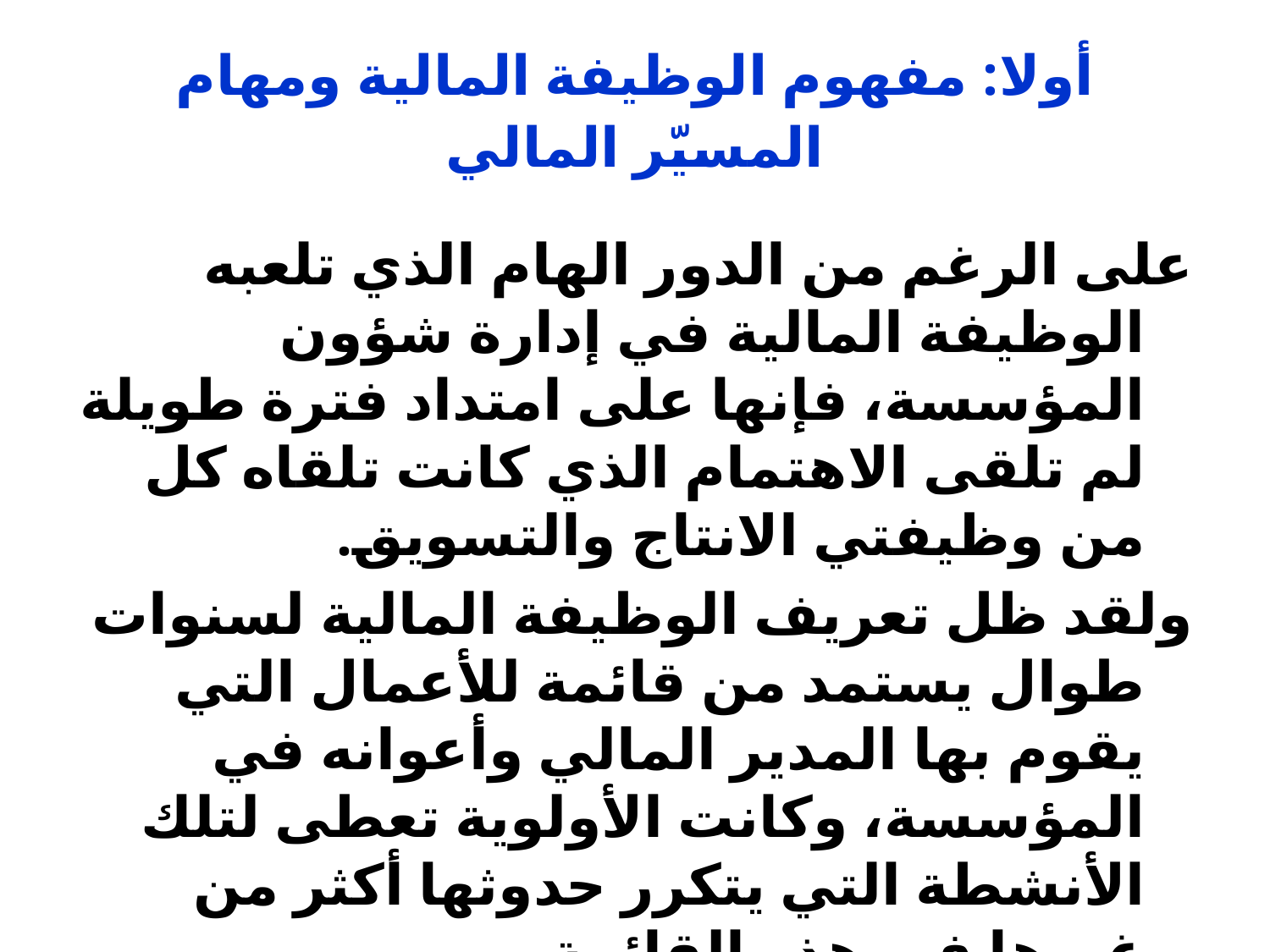

# أولا: مفهوم الوظيفة المالية ومهام المسيّر المالي
على الرغم من الدور الهام الذي تلعبه الوظيفة المالية في إدارة شؤون المؤسسة، فإنها على امتداد فترة طويلة لم تلقى الاهتمام الذي كانت تلقاه كل من وظيفتي الانتاج والتسويق.
ولقد ظل تعريف الوظيفة المالية لسنوات طوال يستمد من قائمة للأعمال التي يقوم بها المدير المالي وأعوانه في المؤسسة، وكانت الأولوية تعطى لتلك الأنشطة التي يتكرر حدوثها أكثر من غيرها في هذه القائمة.